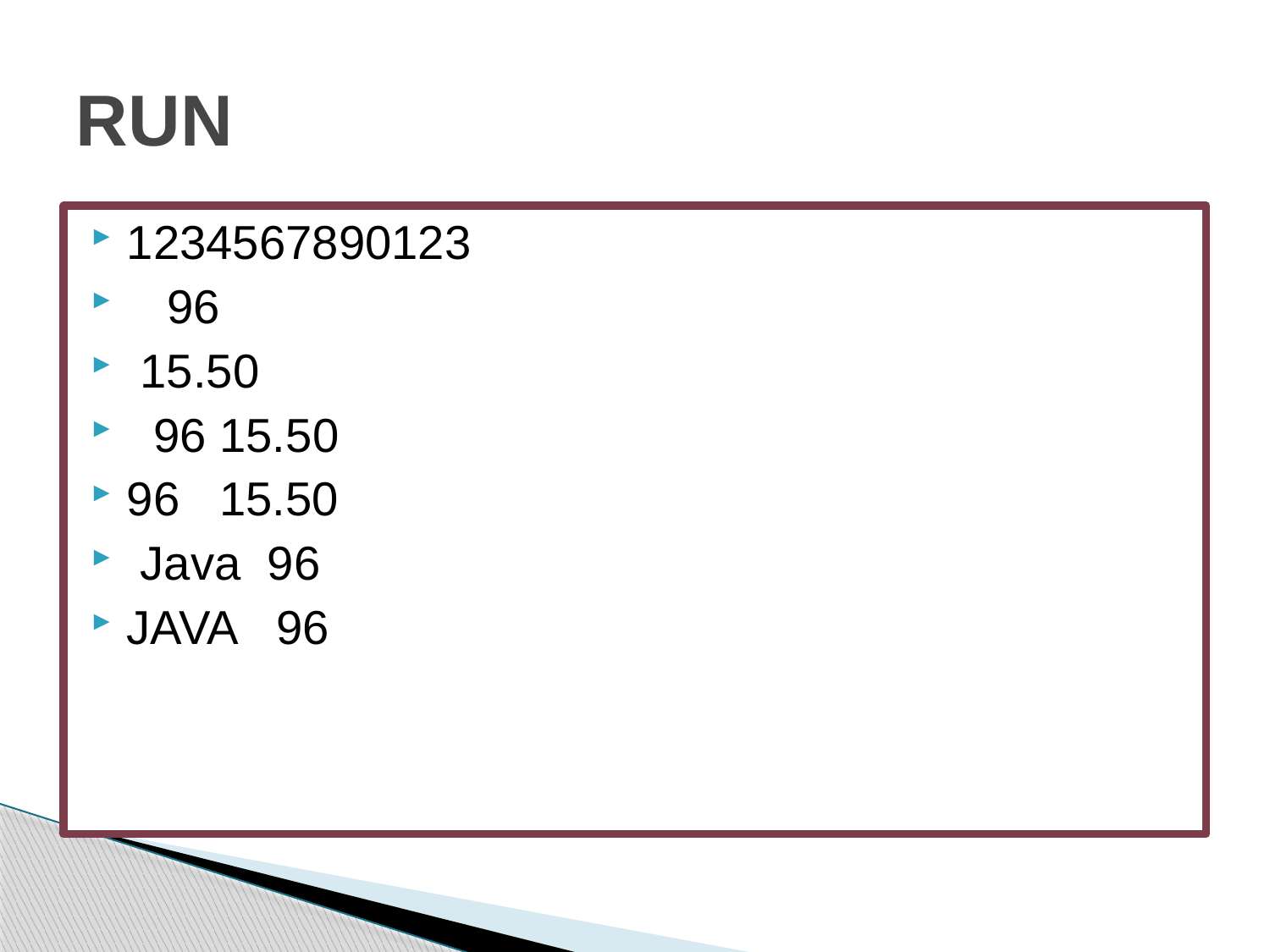

# RUN
1234567890123
   96
 15.50
  96 15.50
96   15.50
 Java  96
JAVA   96